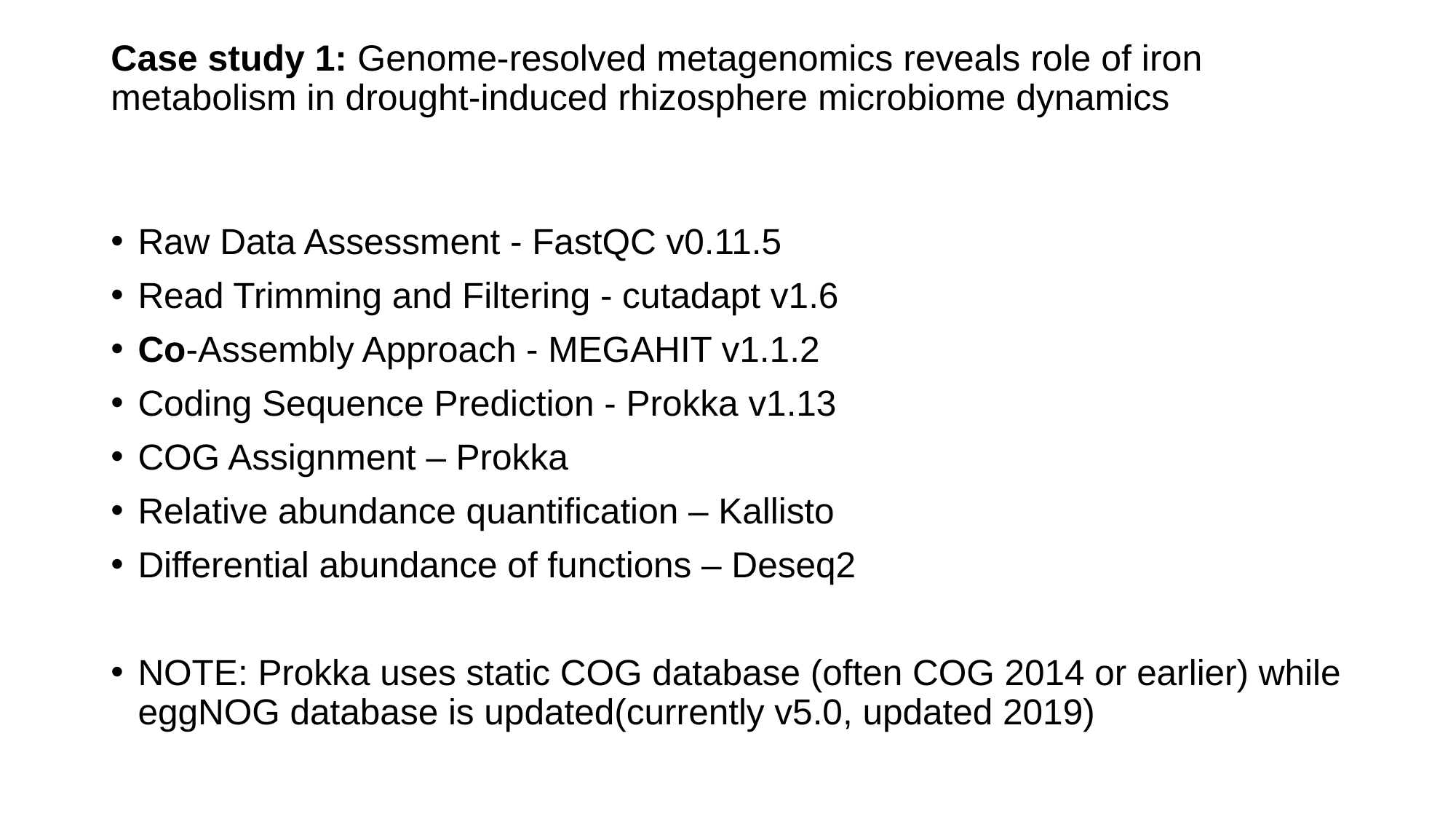

# Case study 1: Genome-resolved metagenomics reveals role of iron metabolism in drought-induced rhizosphere microbiome dynamics
Raw Data Assessment - FastQC v0.11.5
Read Trimming and Filtering - cutadapt v1.6
Co-Assembly Approach - MEGAHIT v1.1.2
Coding Sequence Prediction - Prokka v1.13
COG Assignment – Prokka
Relative abundance quantification – Kallisto
Differential abundance of functions – Deseq2

NOTE: Prokka uses static COG database (often COG 2014 or earlier) while eggNOG database is updated(currently v5.0, updated 2019)